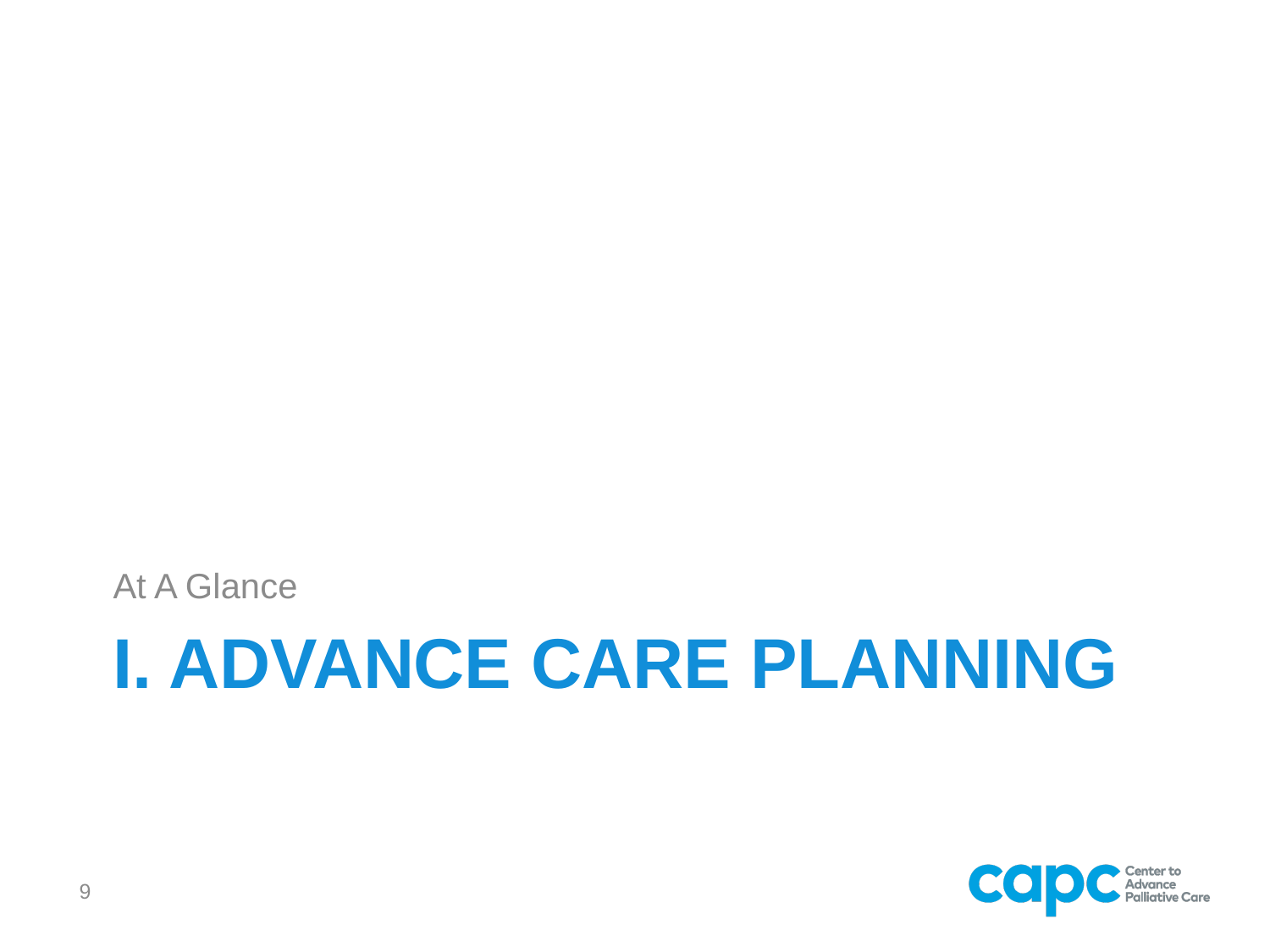

At A Glance
# I. Advance care Planning
9